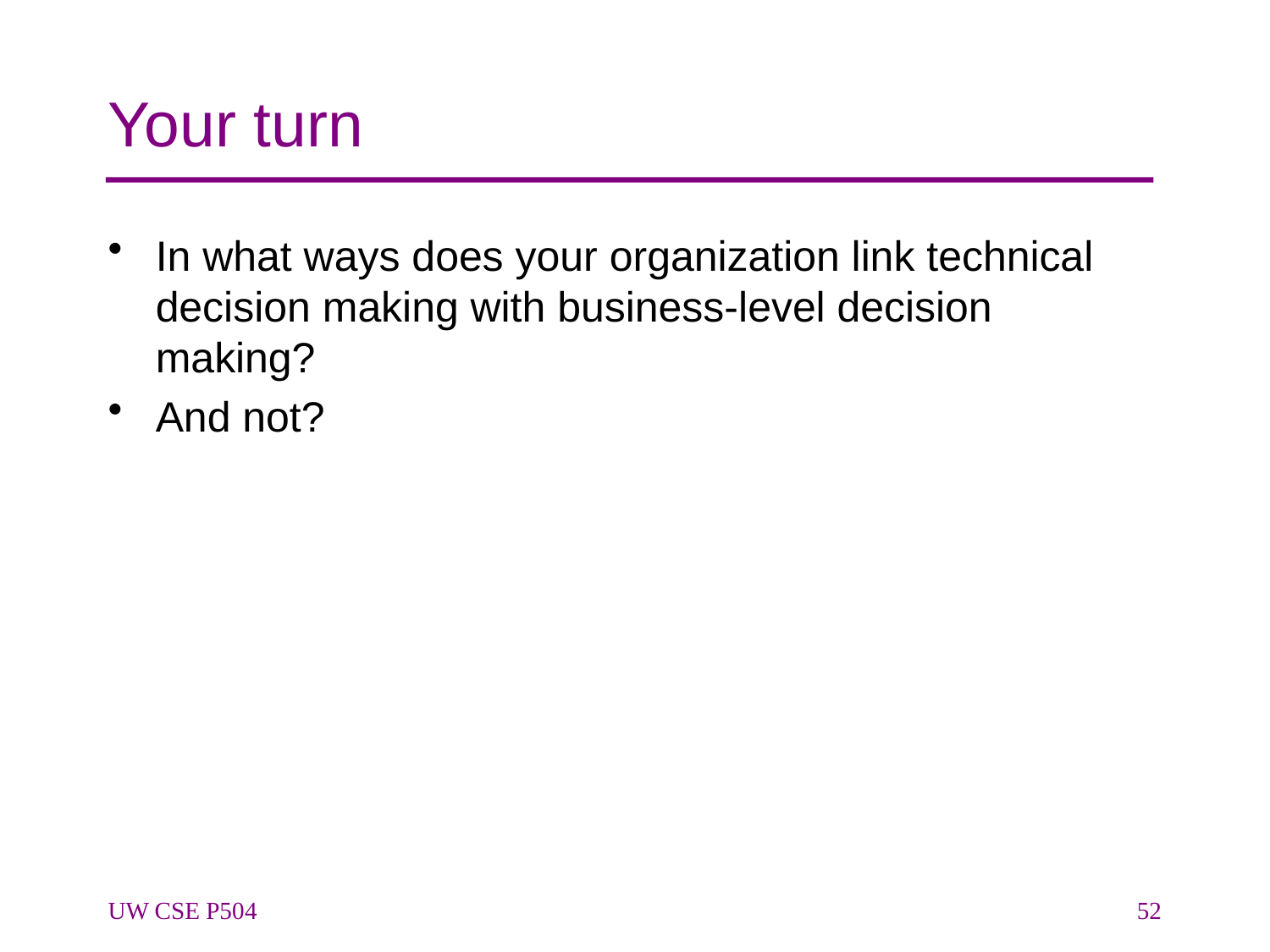

# Your turn
In what ways does your organization link technical decision making with business-level decision making?
And not?
UW CSE P504
52